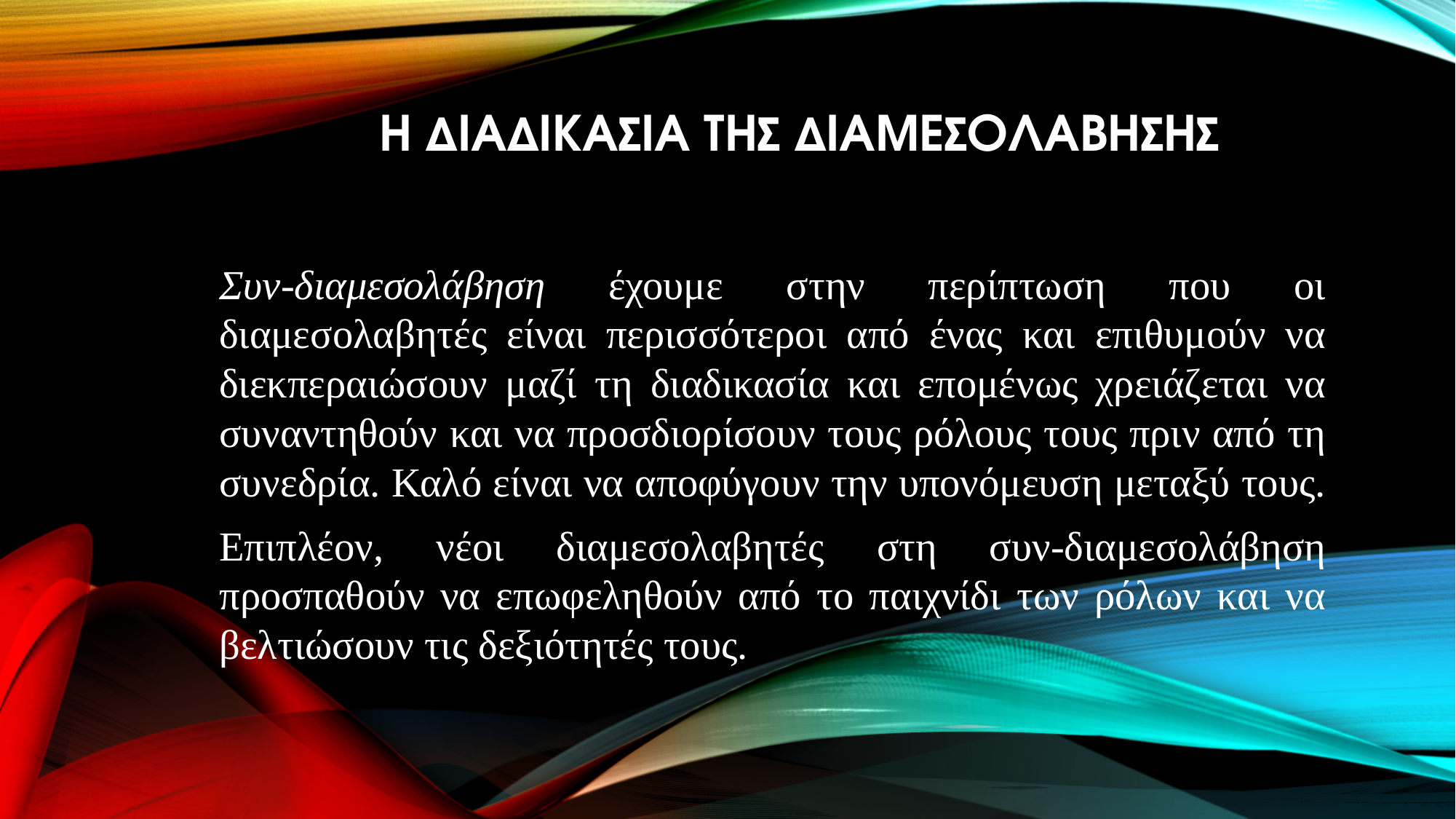

# Η ΔΙΑΔΙΚΑΣΙΑ ΤΗΣ ΔΙΑΜΕΣΟΛΑΒΗΣΗΣ
Συν-διαμεσολάβηση έχουμε στην περίπτωση που οι διαμεσολαβητές είναι περισσότεροι από ένας και επιθυμούν να διεκπεραιώσουν μαζί τη διαδικασία και επομένως χρειάζεται να συναντηθούν και να προσδιορίσουν τους ρόλους τους πριν από τη συνεδρία. Καλό είναι να αποφύγουν την υπονόμευση μεταξύ τους.
Επιπλέον, νέοι διαμεσολαβητές στη συν-διαμεσολάβηση προσπαθούν να επωφεληθούν από το παιχνίδι των ρόλων και να βελτιώσουν τις δεξιότητές τους.